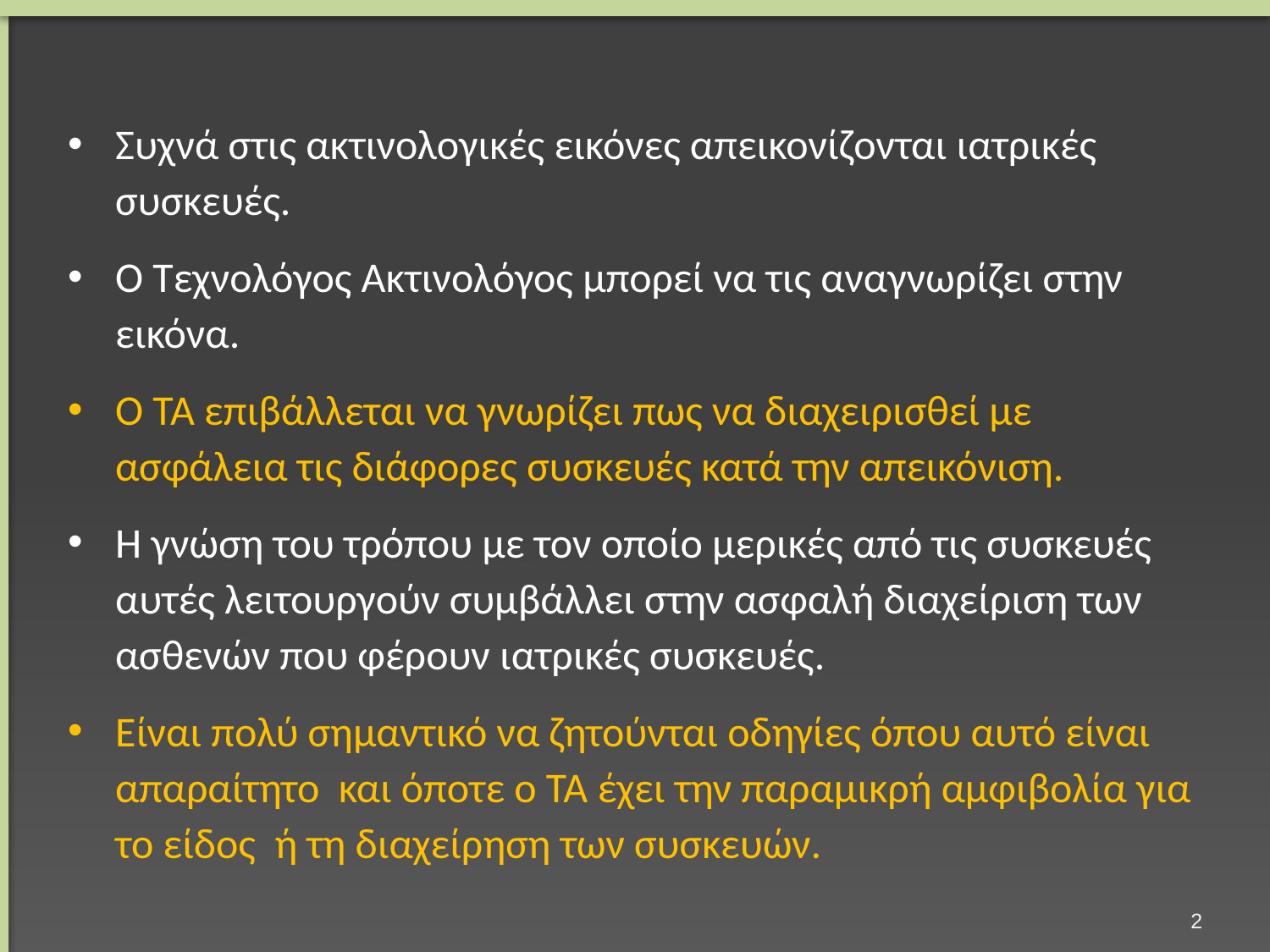

Συχνά στις ακτινολογικές εικόνες απεικονίζονται ιατρικές συσκευές.
Ο Τεχνολόγος Ακτινολόγος μπορεί να τις αναγνωρίζει στην εικόνα.
Ο ΤΑ επιβάλλεται να γνωρίζει πως να διαχειρισθεί με ασφάλεια τις διάφορες συσκευές κατά την απεικόνιση.
Η γνώση του τρόπου με τον οποίο μερικές από τις συσκευές αυτές λειτουργούν συμβάλλει στην ασφαλή διαχείριση των ασθενών που φέρουν ιατρικές συσκευές.
Είναι πολύ σημαντικό να ζητούνται οδηγίες όπου αυτό είναι απαραίτητο  και όποτε ο ΤΑ έχει την παραμικρή αμφιβολία για το είδος  ή τη διαχείρηση των συσκευών.
2